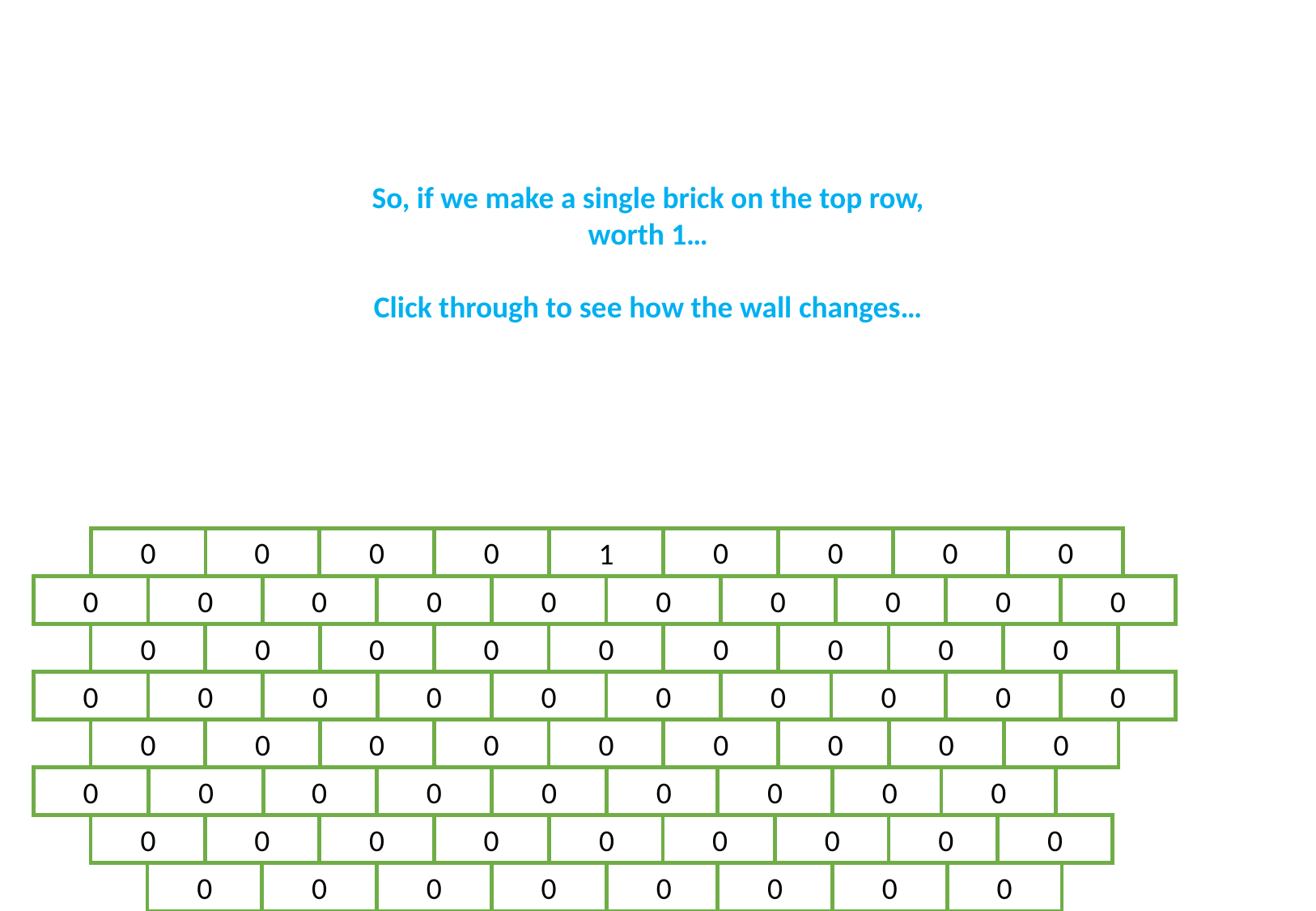

So, if we make a single brick on the top row, worth 1…

Click through to see how the wall changes…
0
0
0
0
0
0
0
0
1
0
0
0
0
0
0
0
0
0
0
0
0
0
0
0
0
0
0
0
0
0
0
0
0
0
0
0
0
0
0
0
0
0
0
0
0
0
0
0
0
0
0
0
0
0
0
0
0
0
0
0
0
0
0
0
0
0
0
0
0
0
0
0
0